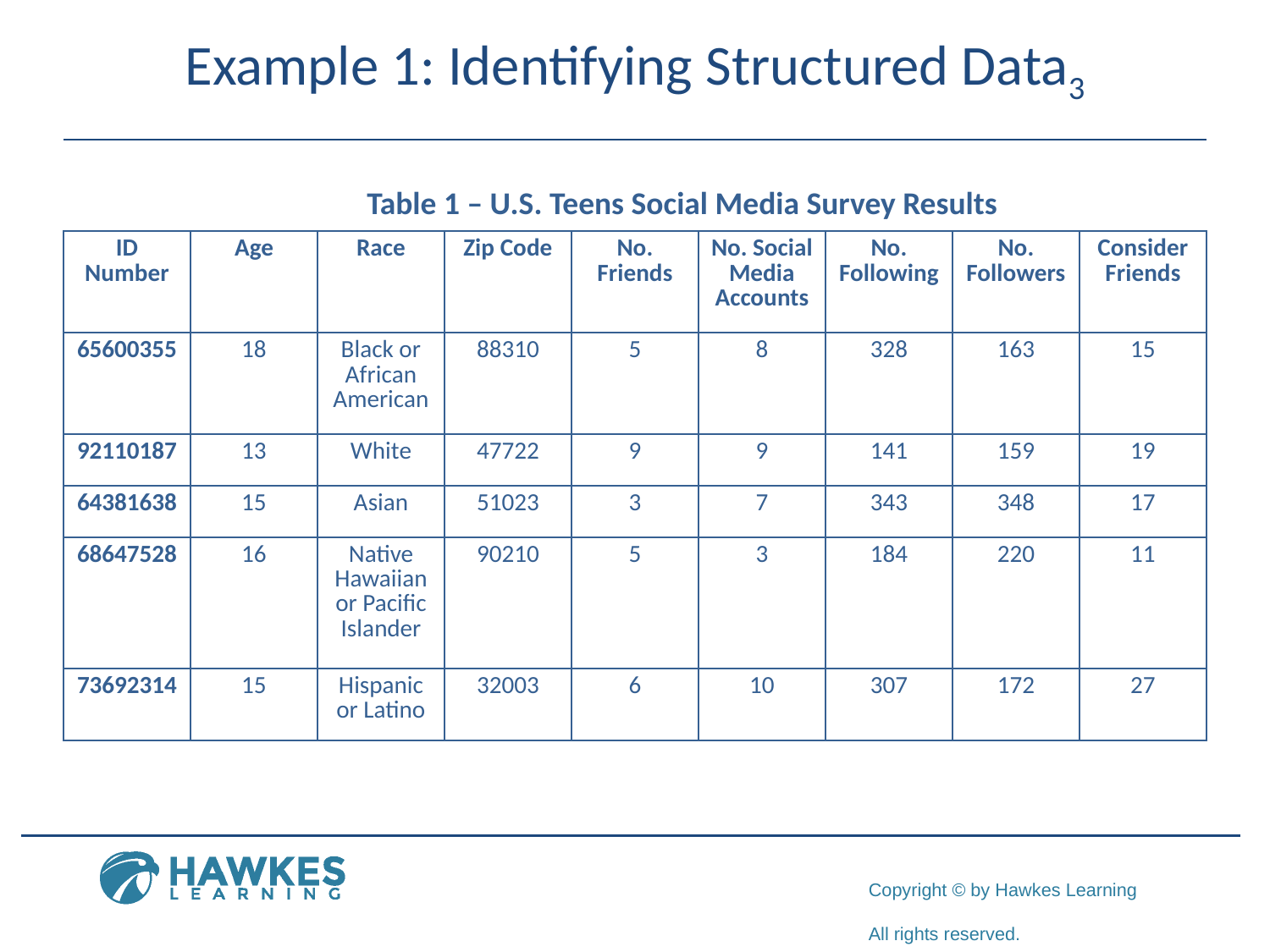

# Example 1: Identifying Structured Data3
Table 1 – U.S. Teens Social Media Survey Results
| ID Number | Age | Race | Zip Code | No. Friends | No. Social Media Accounts | No. Following | No. Followers | Consider Friends |
| --- | --- | --- | --- | --- | --- | --- | --- | --- |
| 65600355 | 18 | Black or African American | 88310 | 5 | 8 | 328 | 163 | 15 |
| 92110187 | 13 | White | 47722 | 9 | 9 | 141 | 159 | 19 |
| 64381638 | 15 | Asian | 51023 | 3 | 7 | 343 | 348 | 17 |
| 68647528 | 16 | Native Hawaiian or Pacific Islander | 90210 | 5 | 3 | 184 | 220 | 11 |
| 73692314 | 15 | Hispanic or Latino | 32003 | 6 | 10 | 307 | 172 | 27 |